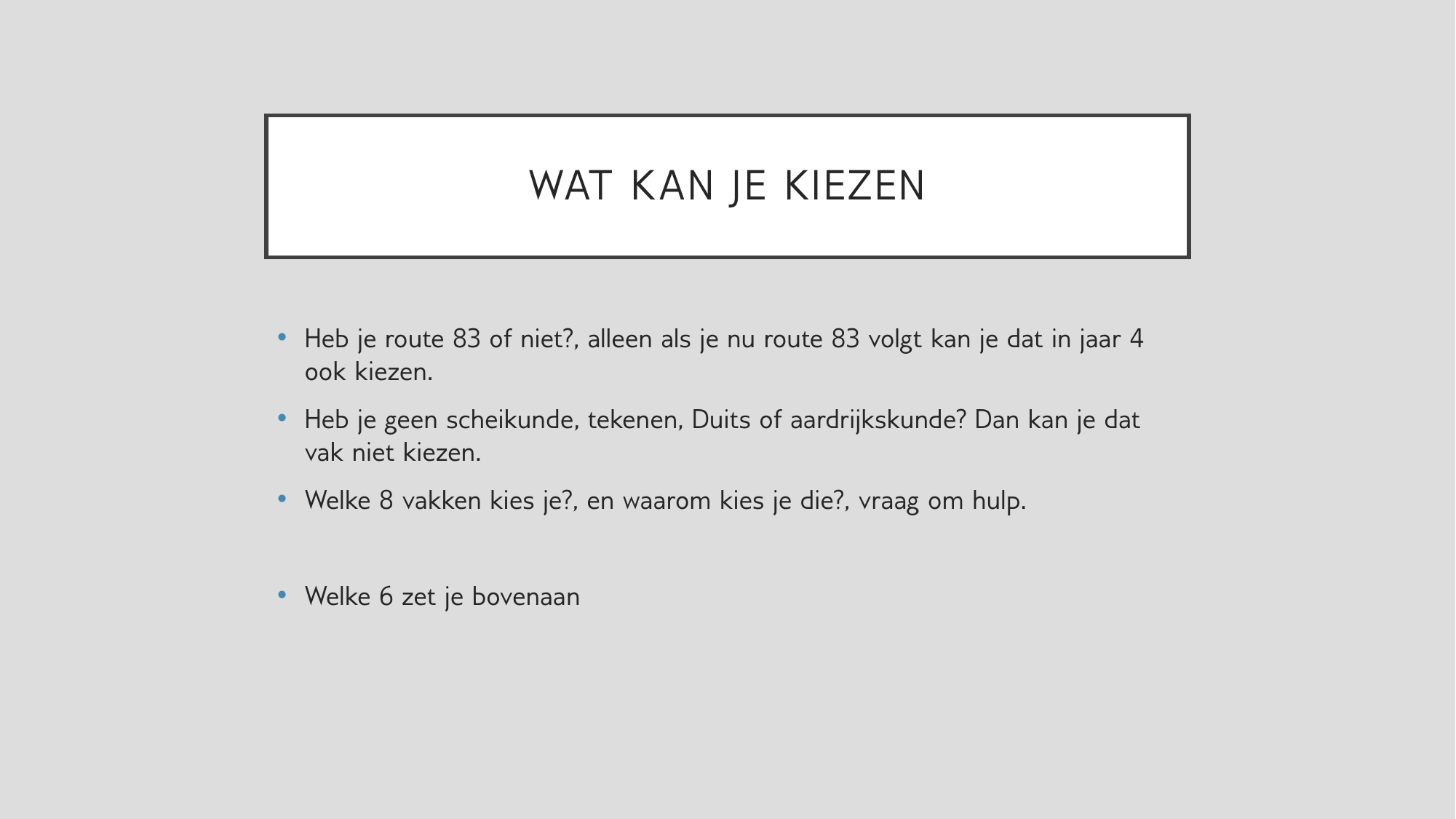

# Wat kan je kiezen
Heb je route 83 of niet?, alleen als je nu route 83 volgt kan je dat in jaar 4 ook kiezen.
Heb je geen scheikunde, tekenen, Duits of aardrijkskunde? Dan kan je dat vak niet kiezen.
Welke 8 vakken kies je?, en waarom kies je die?, vraag om hulp.

Welke 6 zet je bovenaan